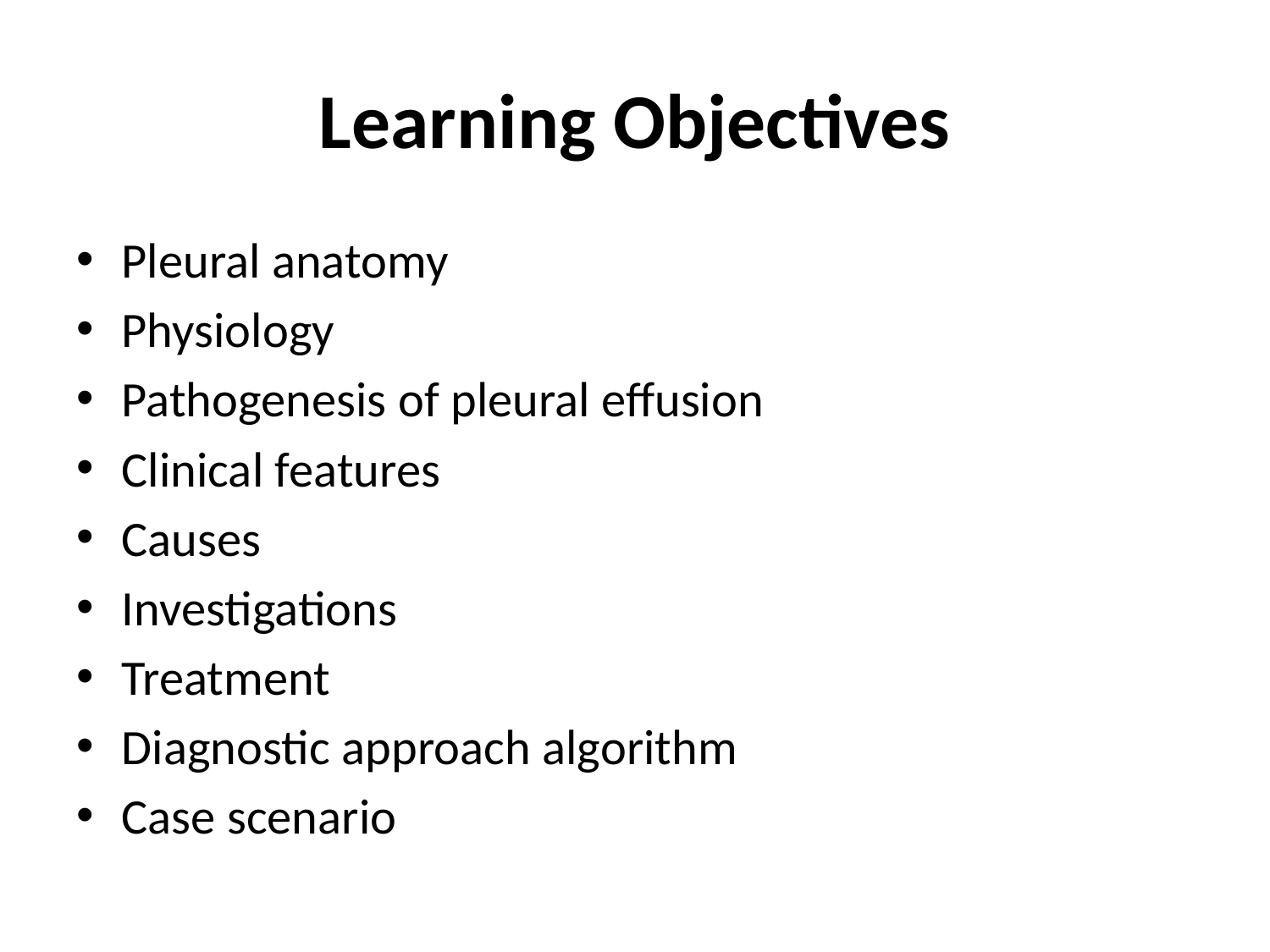

# Learning Objectives
Pleural anatomy
Physiology
Pathogenesis of pleural effusion
Clinical features
Causes
Investigations
Treatment
Diagnostic approach algorithm
Case scenario